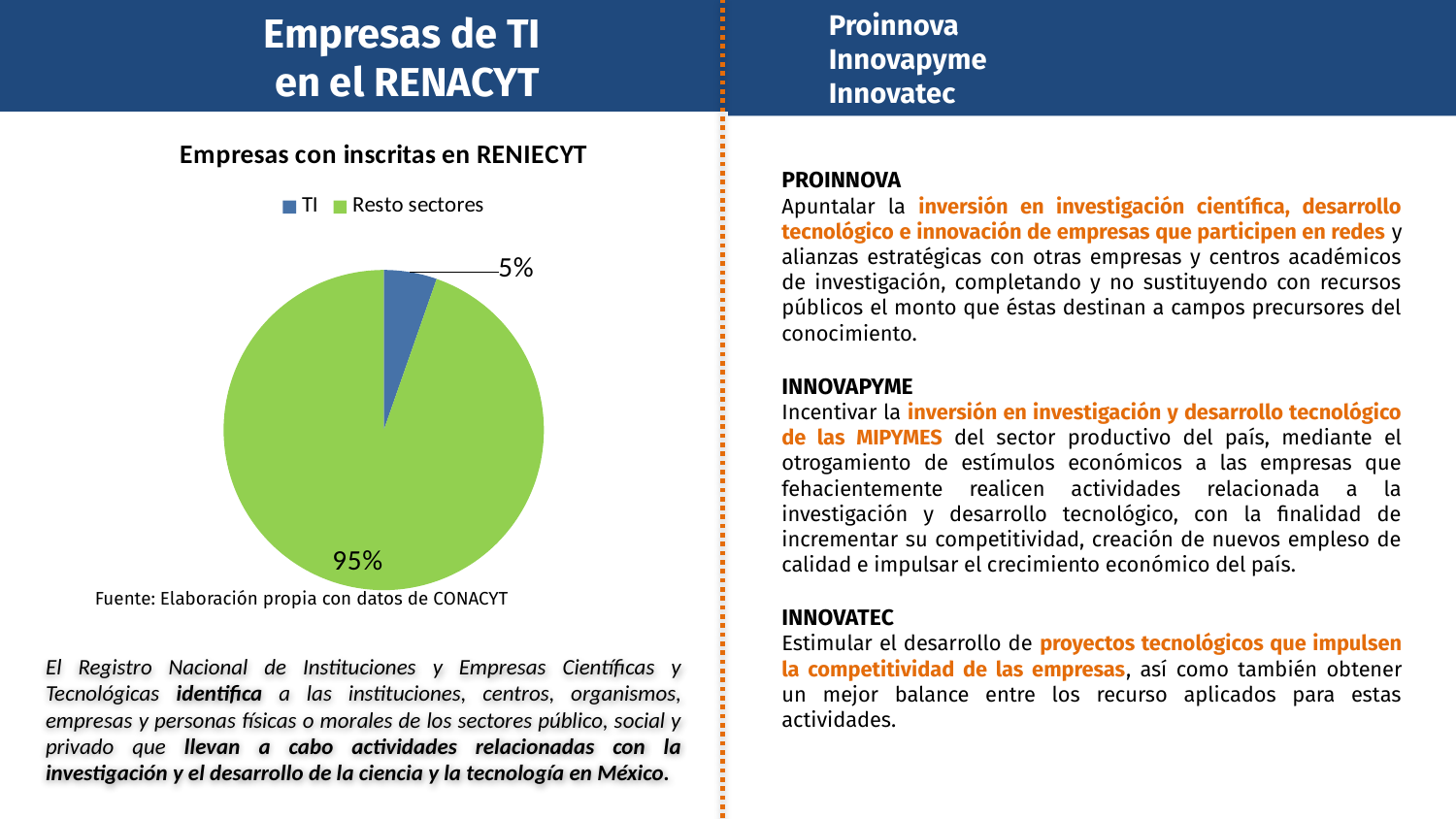

Proinnova
Innovapyme
Innovatec
Empresas de TI
en el RENACYT

### Chart: Empresas con inscritas en RENIECYT

| Category |  |
|---|---|
| TI | 410.0 |
| Resto sectores | 7232.0 |
PROINNOVA
Apuntalar la inversión en investigación científica, desarrollo tecnológico e innovación de empresas que participen en redes y alianzas estratégicas con otras empresas y centros académicos de investigación, completando y no sustituyendo con recursos públicos el monto que éstas destinan a campos precursores del conocimiento.

INNOVAPYME
Incentivar la inversión en investigación y desarrollo tecnológico de las MIPYMES del sector productivo del país, mediante el otrogamiento de estímulos económicos a las empresas que fehacientemente realicen actividades relacionada a la investigación y desarrollo tecnológico, con la finalidad de incrementar su competitividad, creación de nuevos empleso de calidad e impulsar el crecimiento económico del país.

INNOVATEC
Estimular el desarrollo de proyectos tecnológicos que impulsen la competitividad de las empresas, así como también obtener un mejor balance entre los recurso aplicados para estas actividades.
Fuente: Elaboración propia con datos de CONACYT
99.58 %
El Registro Nacional de Instituciones y Empresas Científicas y Tecnológicas identifica a las instituciones, centros, organismos, empresas y personas físicas o morales de los sectores público, social y privado que llevan a cabo actividades relacionadas con la investigación y el desarrollo de la ciencia y la tecnología en México.